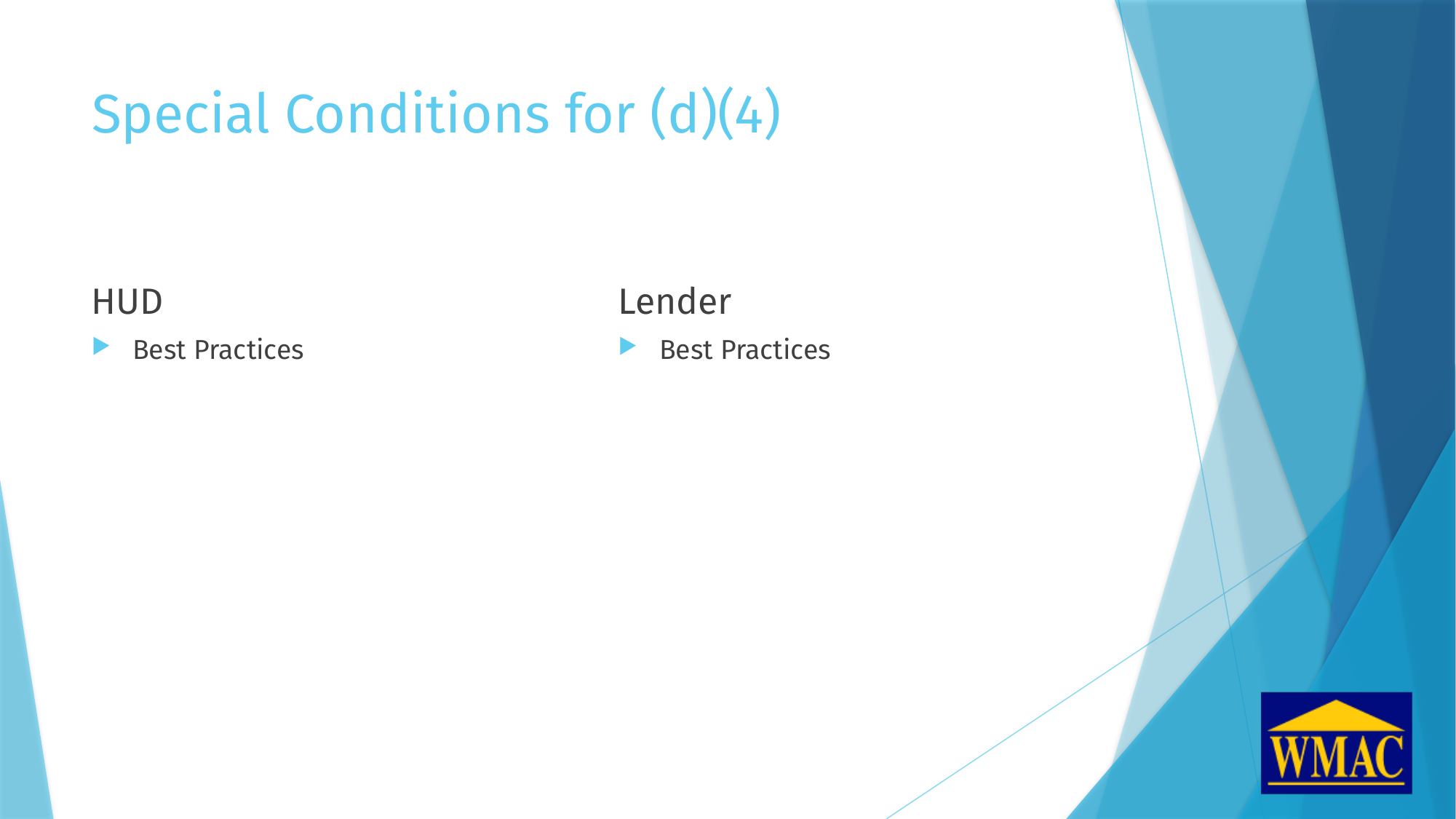

# Special Conditions for (d)(4)
HUD
Lender
Best Practices
Best Practices